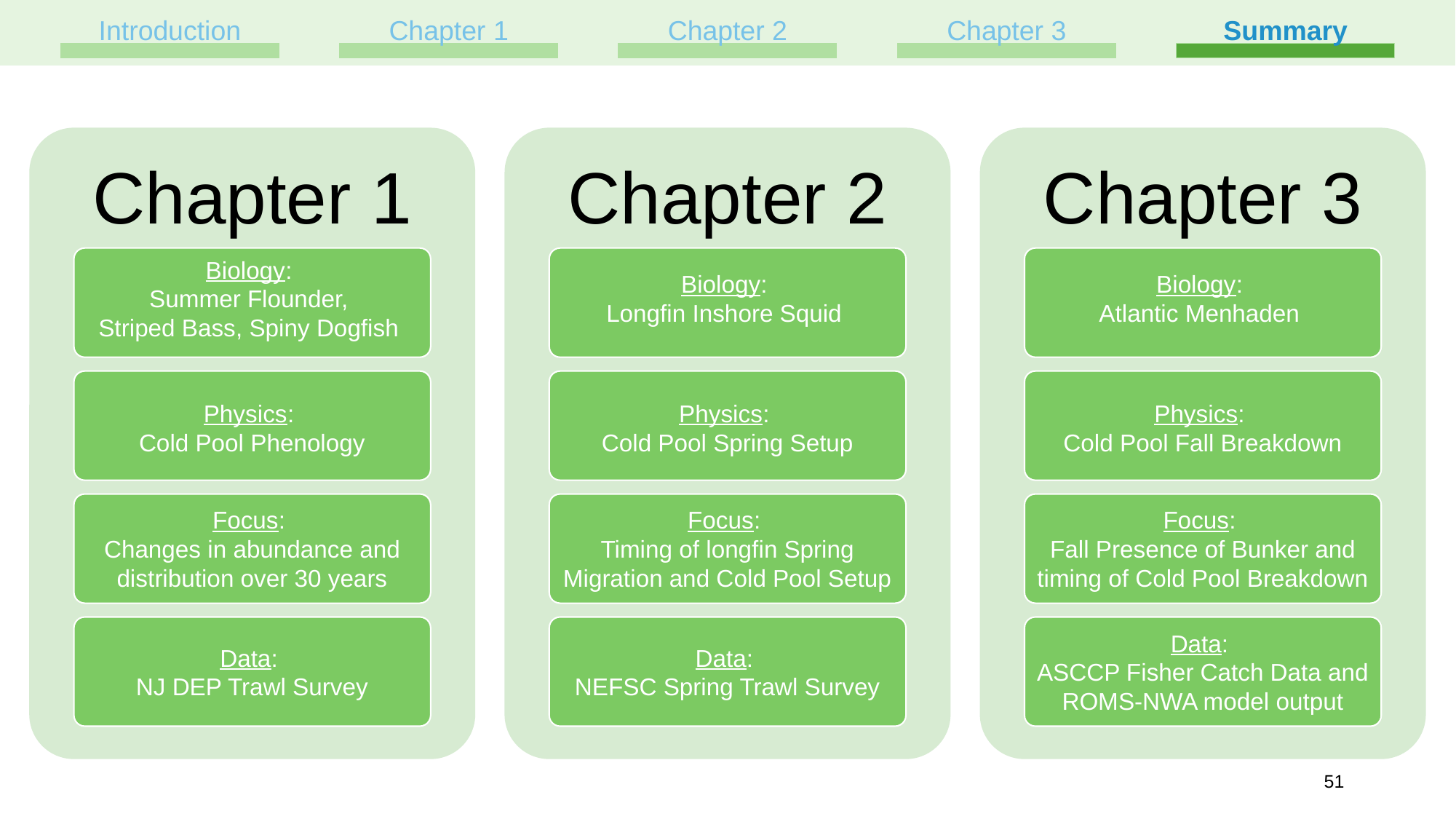

Introduction

Chapter 1

Chapter 2

Chapter 3

Summary

Chapter 1

Chapter 2

Chapter 3

Biology:
Summer Flounder,
Striped Bass, Spiny Dogfish

Biology:
Longfin Inshore Squid

Biology:
Atlantic Menhaden

Physics:
Cold Pool Phenology

Physics:
Cold Pool Spring Setup

Physics:
Cold Pool Fall Breakdown

Focus:
Changes in abundance and distribution over 30 years

Focus:
Timing of longfin Spring Migration and Cold Pool Setup

Focus:
Fall Presence of Bunker and timing of Cold Pool Breakdown

Data:
NJ DEP Trawl Survey

Data:
NEFSC Spring Trawl Survey

Data:
ASCCP Fisher Catch Data and ROMS-NWA model output
51